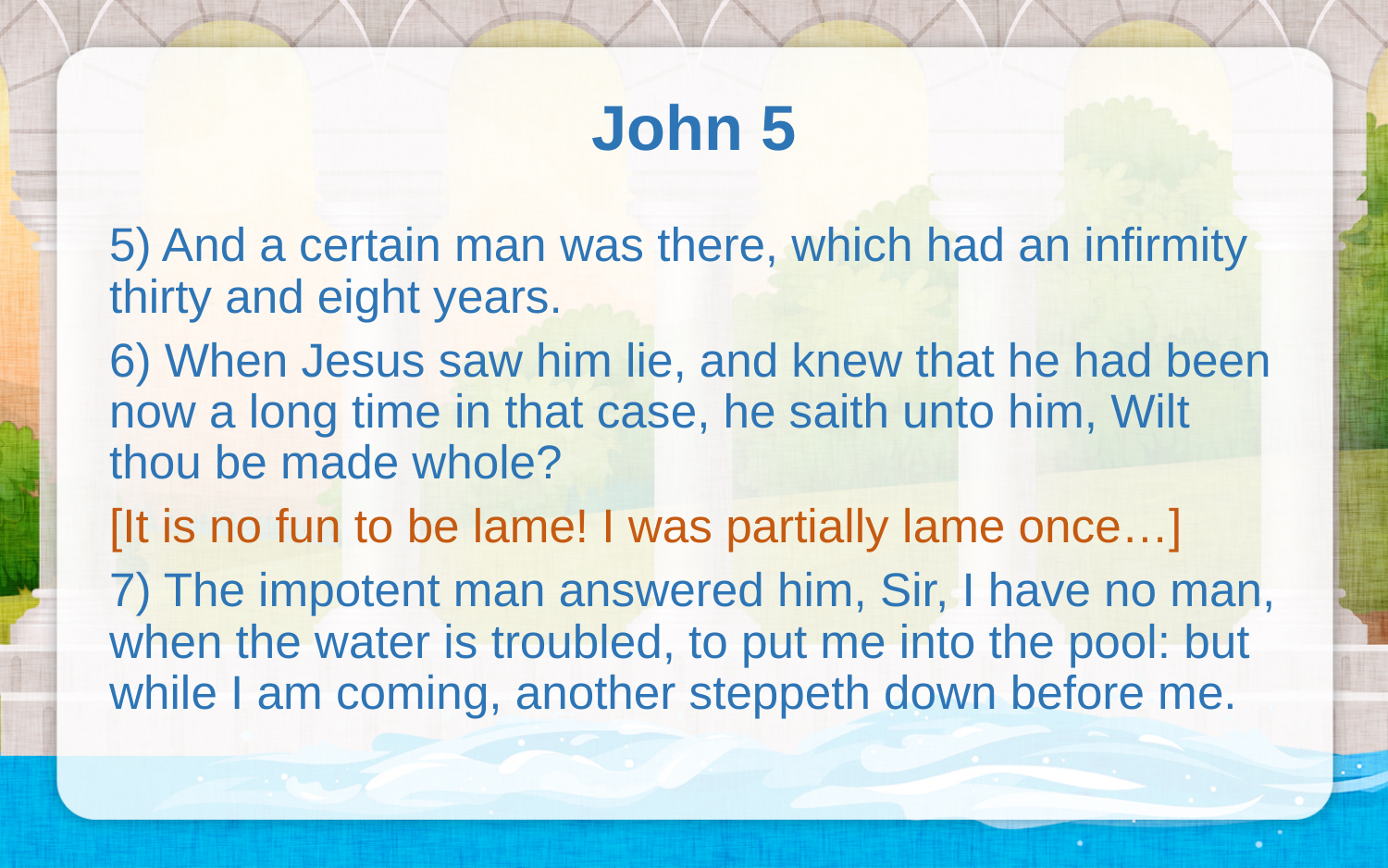

# John 5
5) And a certain man was there, which had an infirmity thirty and eight years.
6) When Jesus saw him lie, and knew that he had been now a long time in that case, he saith unto him, Wilt thou be made whole?
[It is no fun to be lame! I was partially lame once…]
7) The impotent man answered him, Sir, I have no man, when the water is troubled, to put me into the pool: but while I am coming, another steppeth down before me.